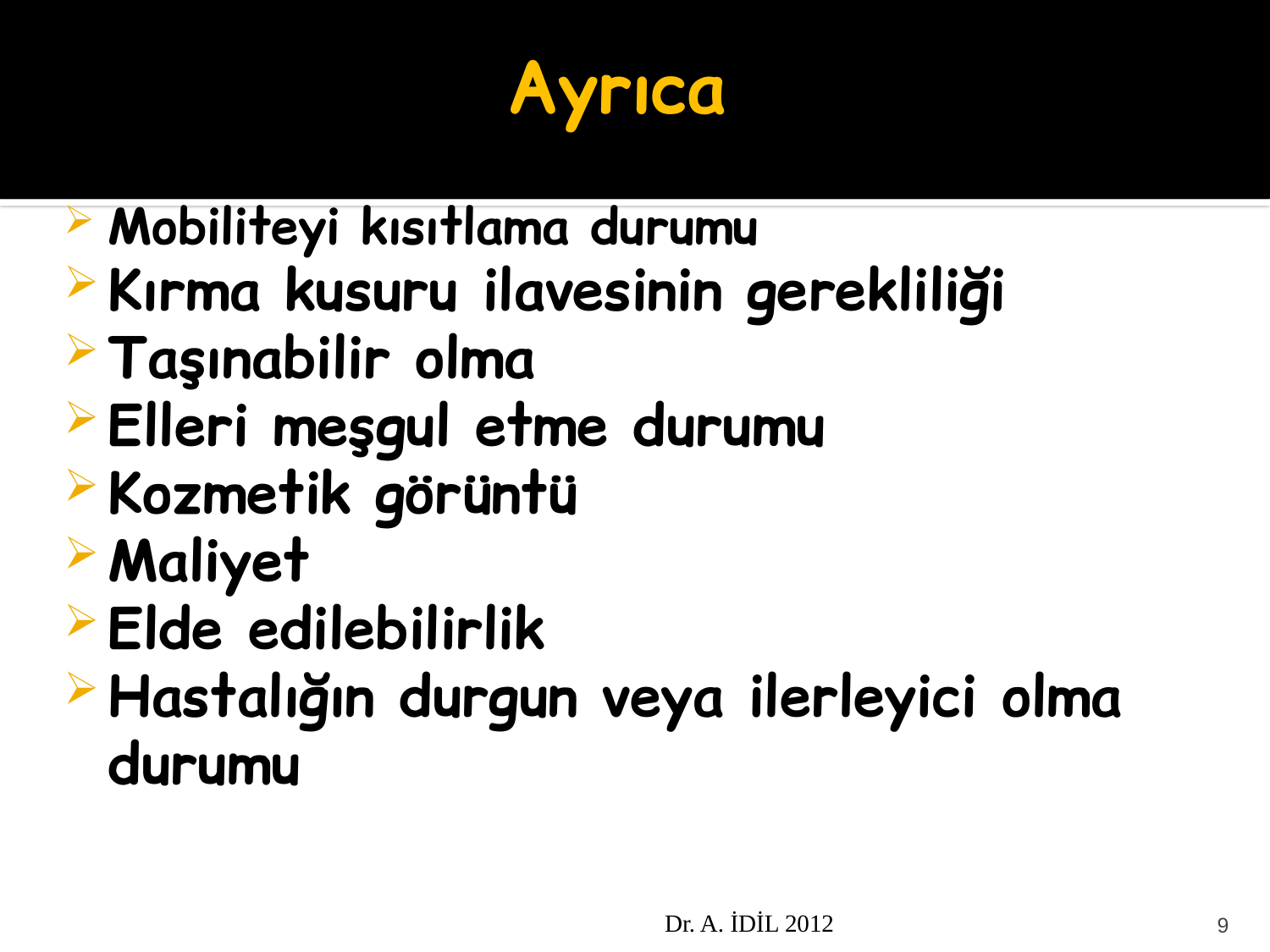

Ayrıca

Mobiliteyi kısıtlama durumu
Kırma kusuru ilavesinin gerekliliği
Taşınabilir olma
Elleri meşgul etme durumu
Kozmetik görüntü
Maliyet
Elde edilebilirlik
Hastalığın durgun veya ilerleyici olma durumu

Dr. A. İDİL 2012
9